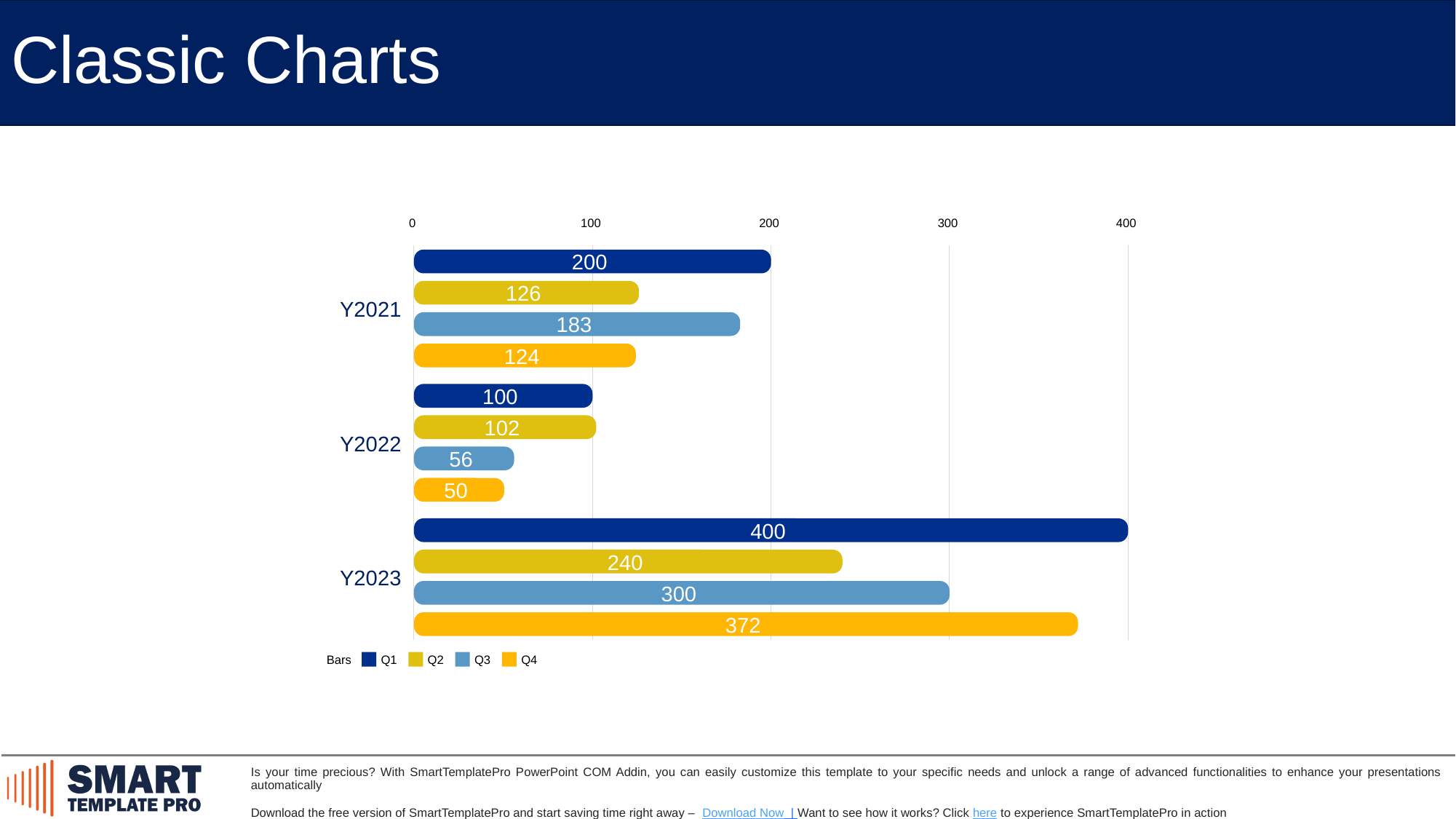

Classic Charts
0
100
200
300
400
Y2021

200

126

183

124

Y2022

100

102

56

50

Y2023

400

240

300

372

Bars

Q1

Q2

Q3

Q4